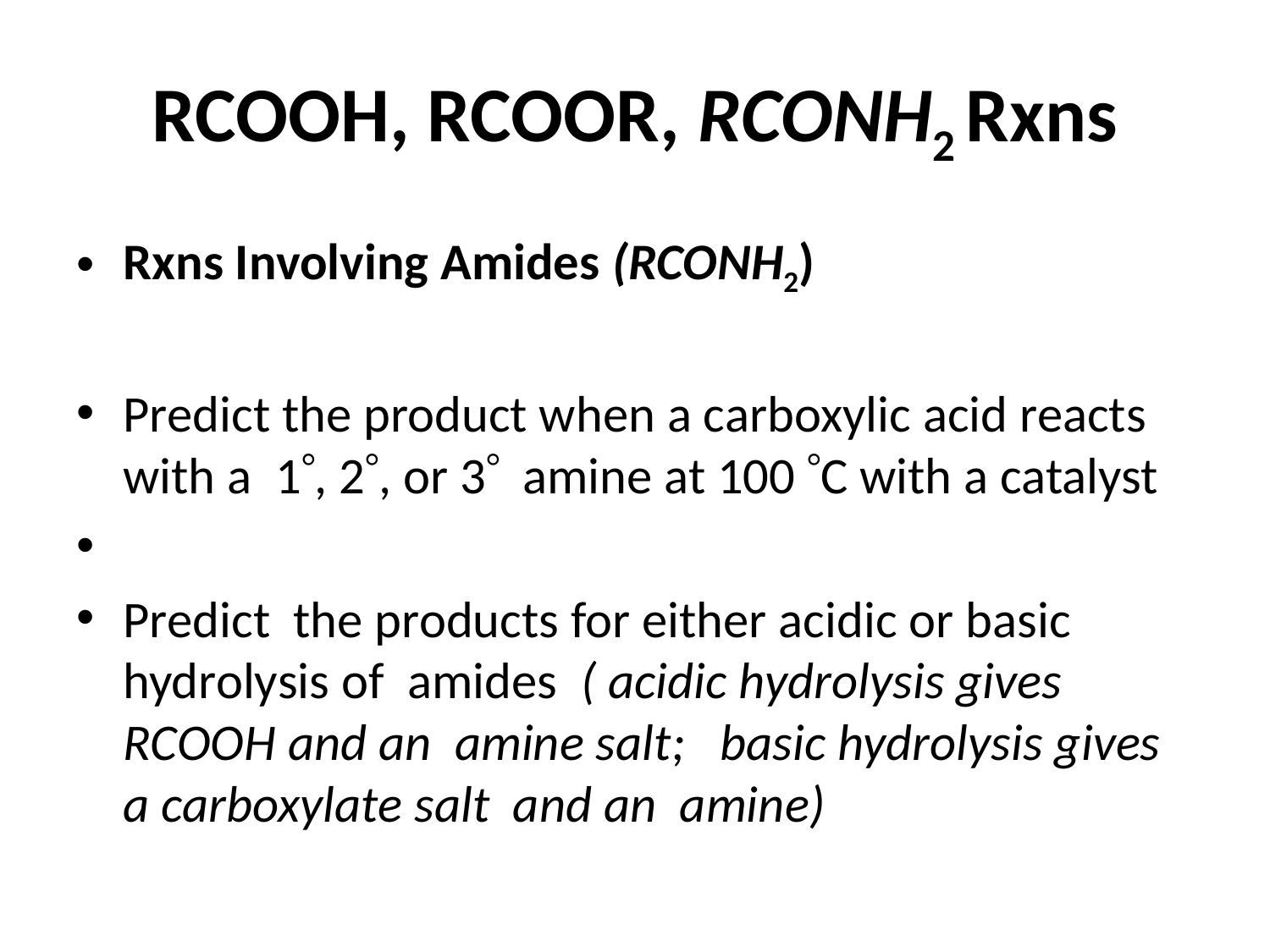

# RCOOH, RCOOR, RCONH2 Rxns
Rxns Involving Amides (RCONH2)

Predict the product when a carboxylic acid reacts with a  1°, 2°, or 3°  amine at 100 °C with a catalyst

Predict  the products for either acidic or basic hydrolysis of  amides  ( acidic hydrolysis gives  RCOOH and an  amine salt;   basic hydrolysis gives a carboxylate salt  and an  amine)